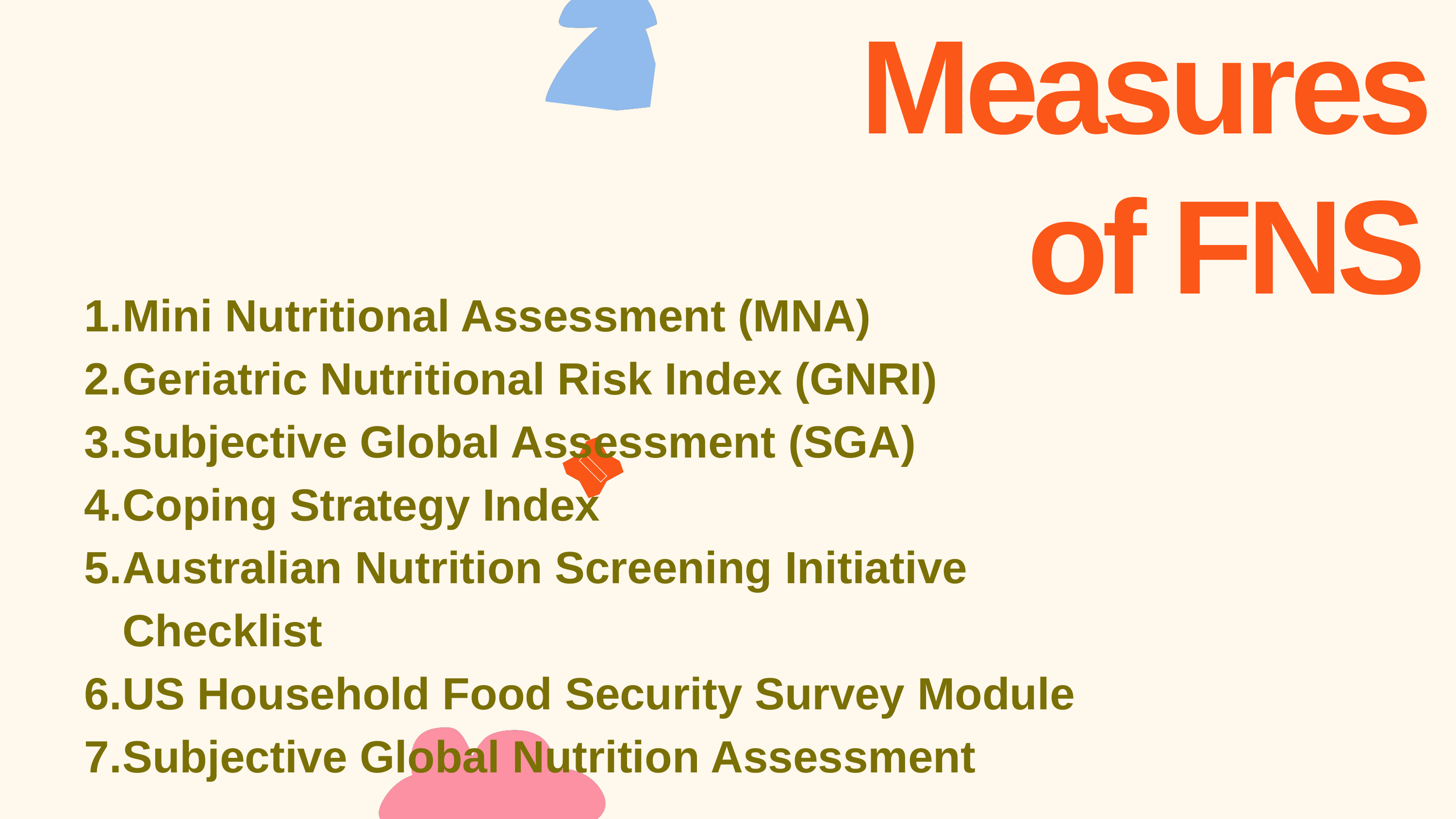

Measures of FNS

Mini Nutritional Assessment (MNA)
Geriatric Nutritional Risk Index (GNRI)
Subjective Global Assessment (SGA)
Coping Strategy Index
Australian Nutrition Screening Initiative Checklist
US Household Food Security Survey Module
Subjective Global Nutrition Assessment